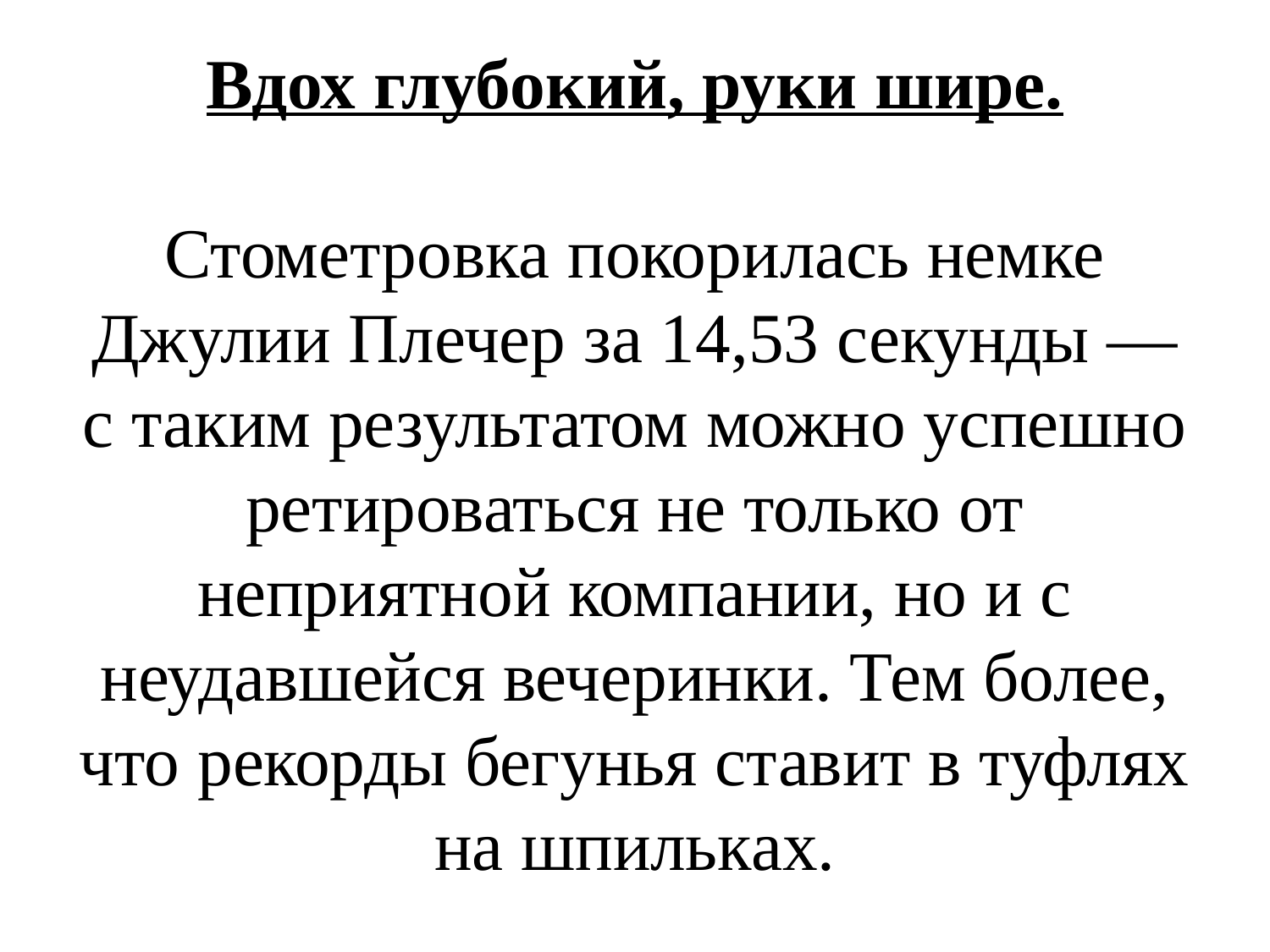

# Вдох глубокий, руки шире. Стометровка покорилась немке Джулии Плечер за 14,53 секунды — с таким результатом можно успешно ретироваться не только от неприятной компании, но и с неудавшейся вечеринки. Тем более, что рекорды бегунья ставит в туфлях на шпильках.